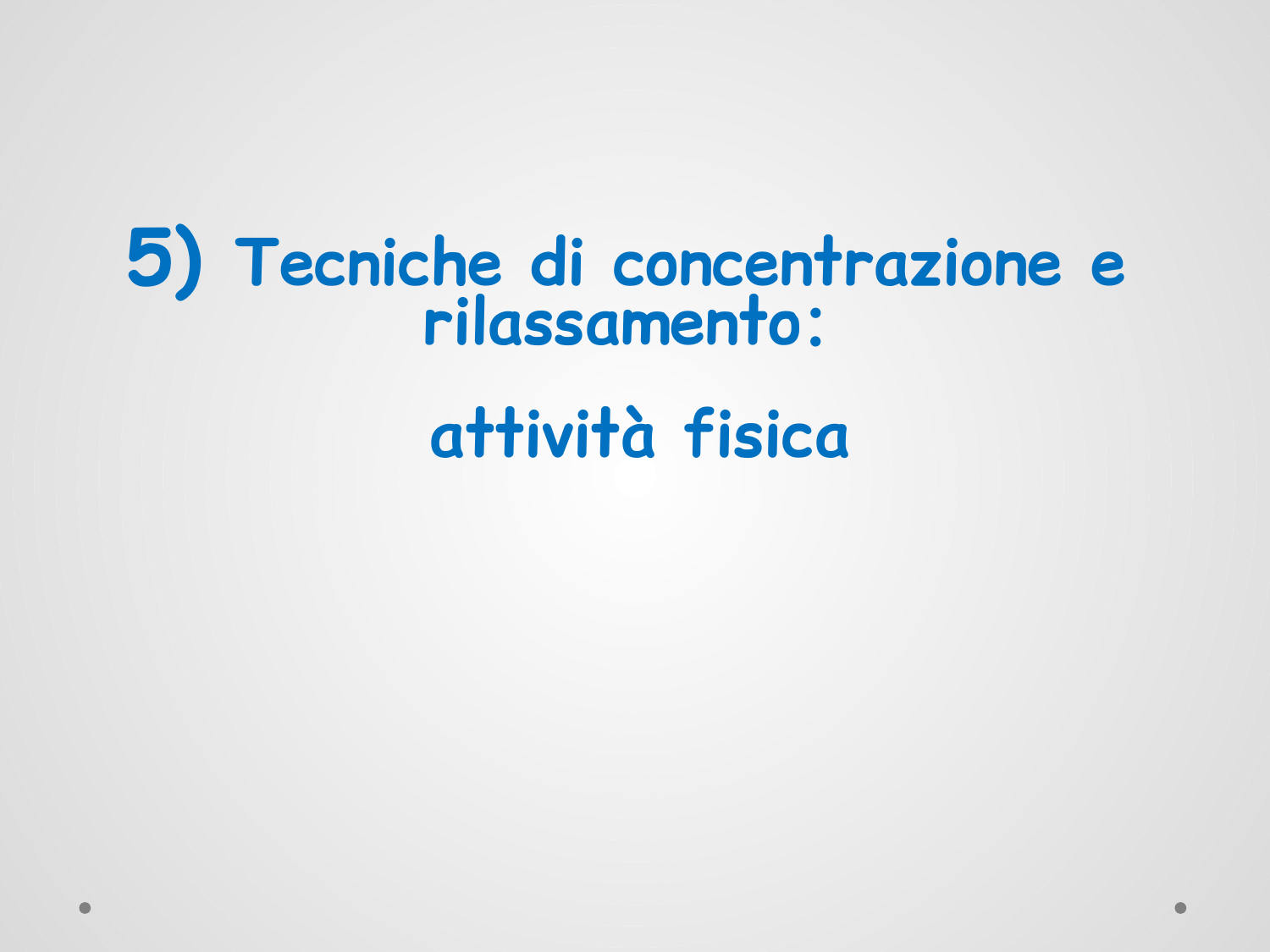

5) Tecniche di concentrazione e rilassamento:
 attività fisica